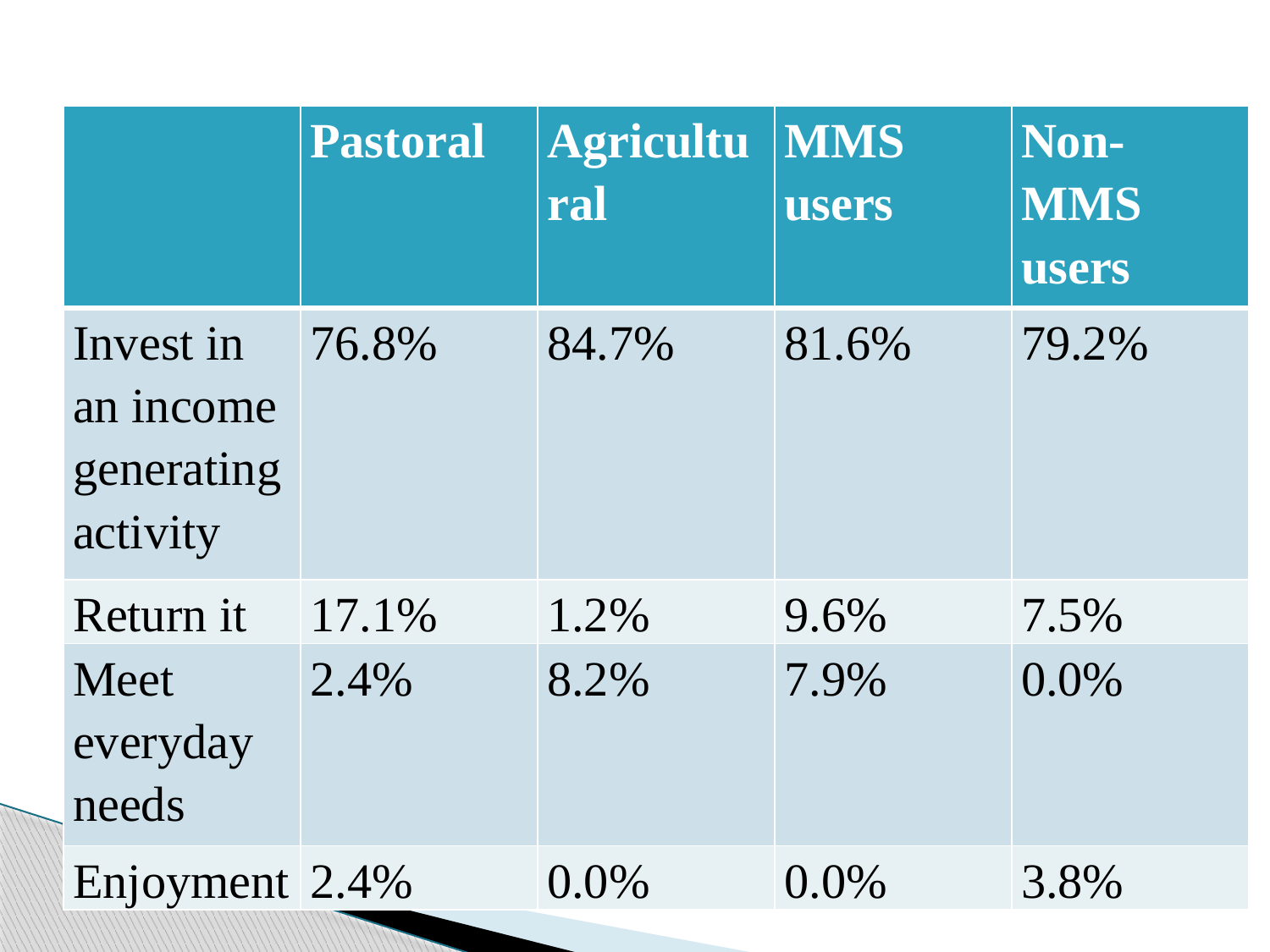

|  | Pastoral | Agricultural | MMS users | Non-MMS users |
| --- | --- | --- | --- | --- |
| Invest in an income generating activity | 76.8% | 84.7% | 81.6% | 79.2% |
| Return it | 17.1% | 1.2% | 9.6% | 7.5% |
| Meet everyday needs | 2.4% | 8.2% | 7.9% | 0.0% |
| Enjoyment | 2.4% | 0.0% | 0.0% | 3.8% |